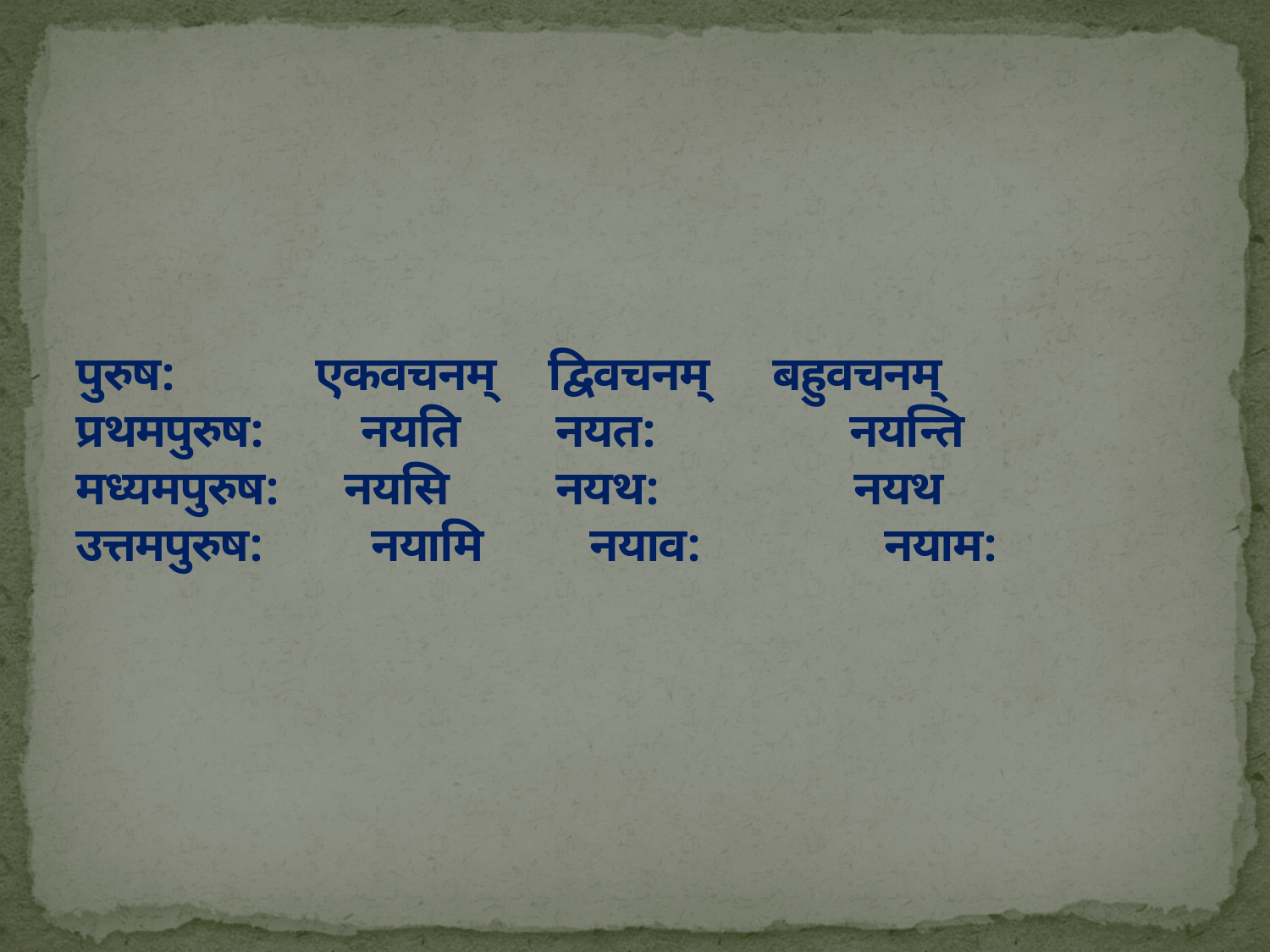

# पुरुष:             एकवचनम्     द्विवचनम्      बहुवचनम् प्रथमपुरुष:         नयति         नयत:                  नयन्ति मध्यमपुरुष:      नयसि          नयथ:                  नयथ उत्तमपुरुष:          नयामि          नयाव:                 नयाम: